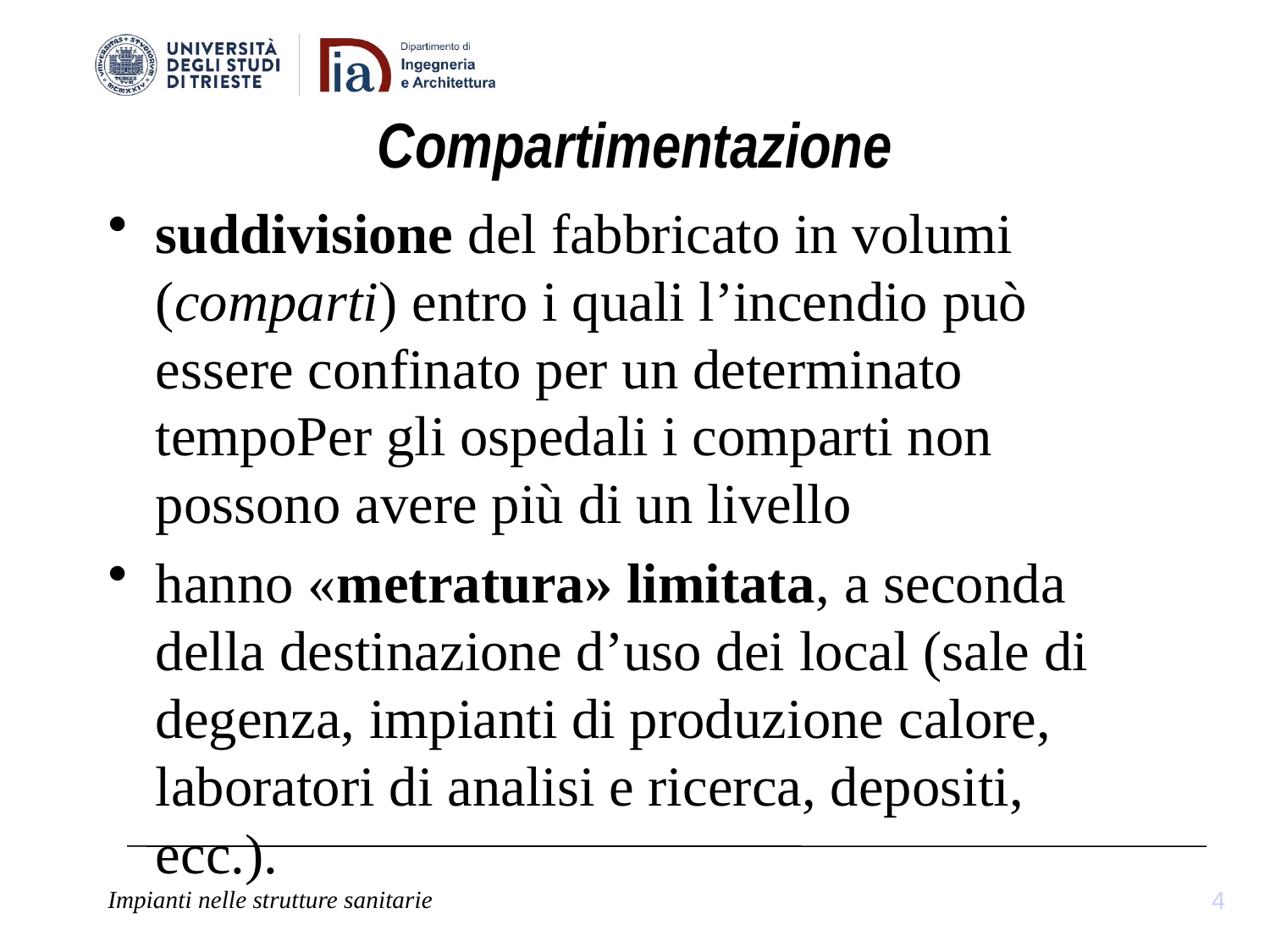

# Compartimentazione
suddivisione del fabbricato in volumi (comparti) entro i quali l’incendio può essere confinato per un determinato tempoPer gli ospedali i comparti non possono avere più di un livello
hanno «metratura» limitata, a seconda della destinazione d’uso dei local (sale di degenza, impianti di produzione calore, laboratori di analisi e ricerca, depositi, ecc.).
4